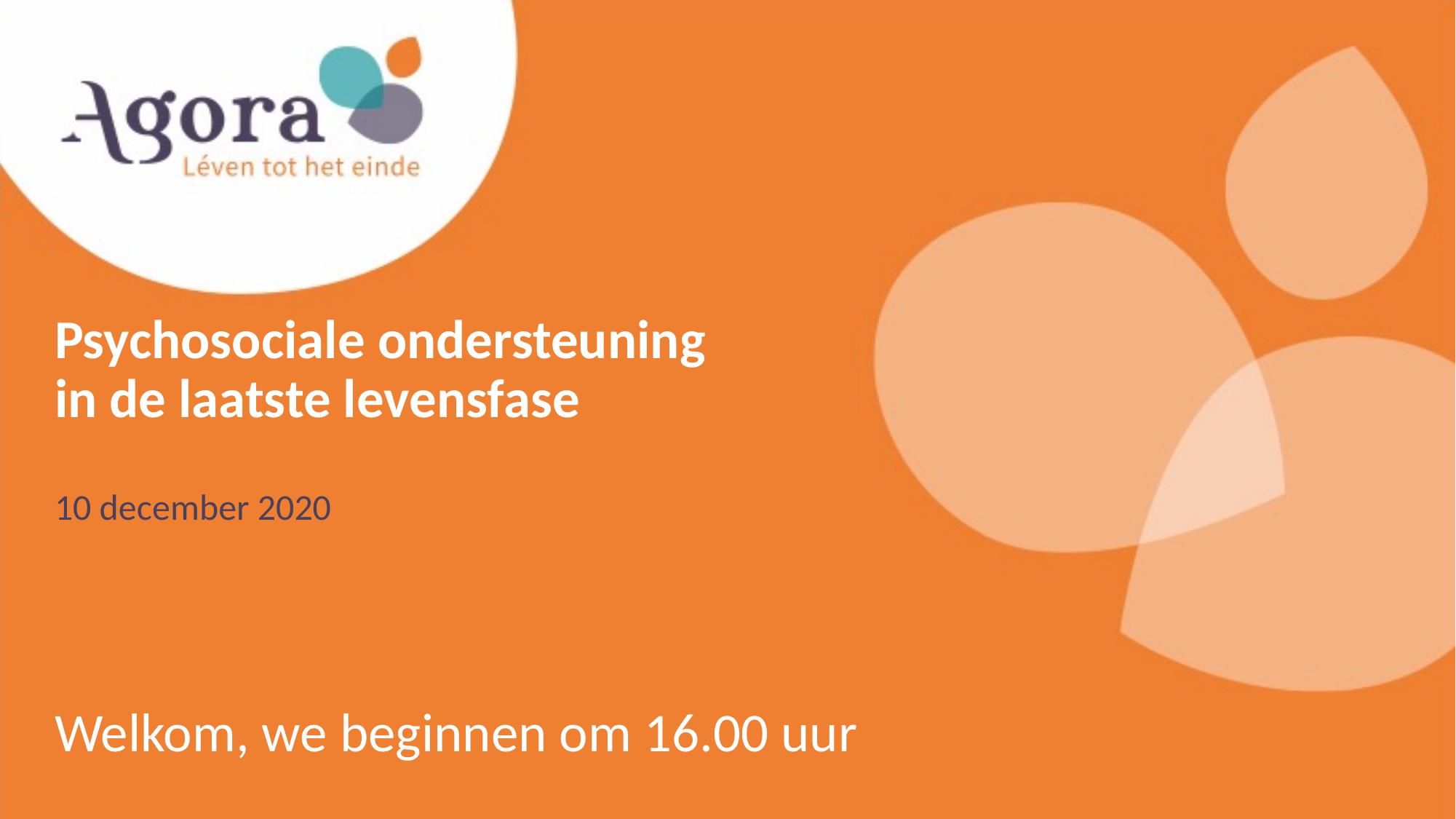

Psychosociale ondersteuning
in de laatste levensfase

10 december 2020

Welkom, we beginnen om 16.00 uur